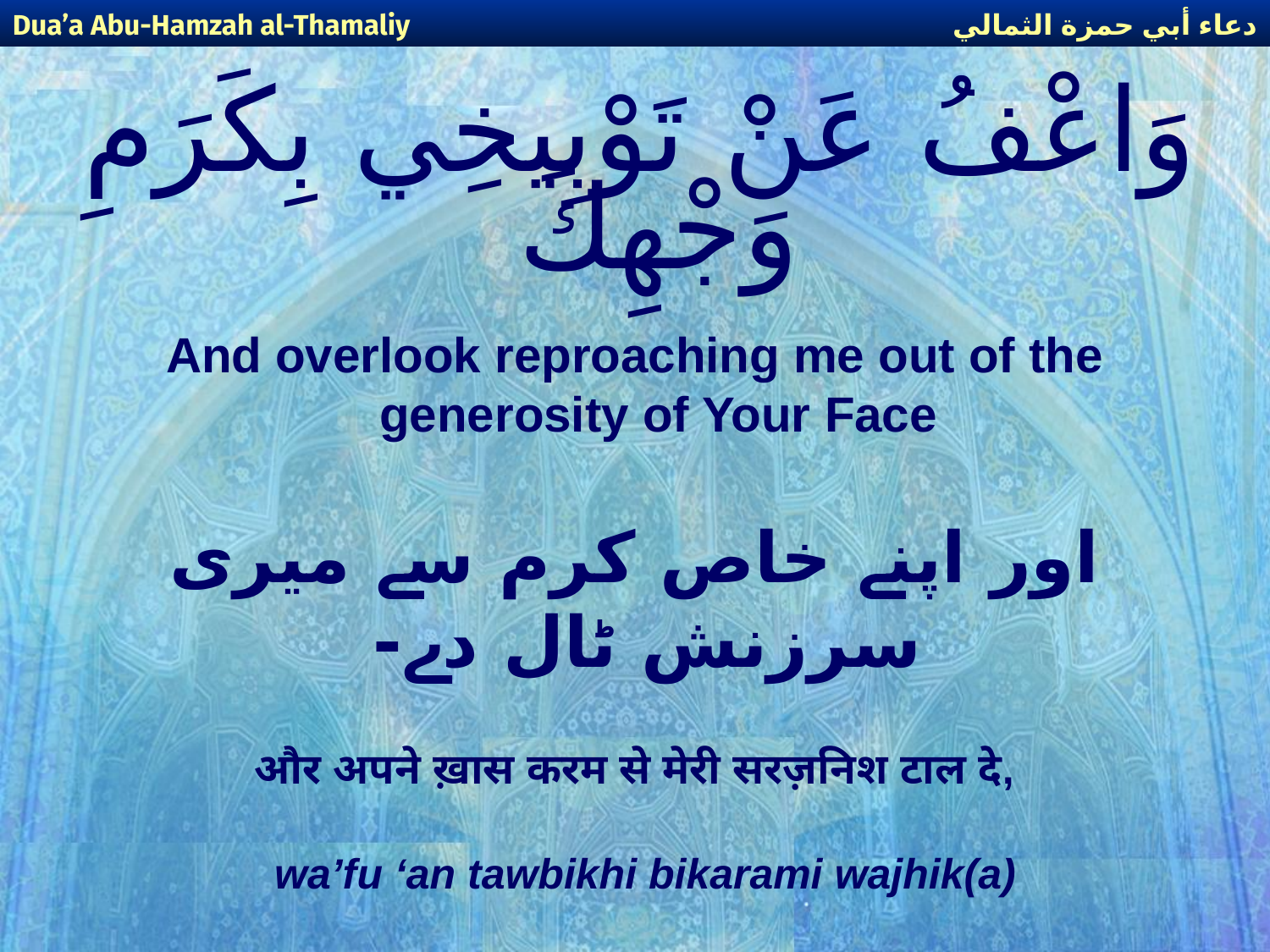

دعاء أبي حمزة الثمالي
Dua’a Abu-Hamzah al-Thamaliy
# وَاعْفُ عَنْ تَوْبِيخِي بِكَرَمِ وَجْهِكَ
And overlook reproaching me out of the generosity of Your Face
اور اپنے خاص کرم سے میری سرزنش ٹال دے-
और अपने ख़ास करम से मेरी सरज़निश टाल दे,
wa’fu ‘an tawbikhi bikarami wajhik(a)